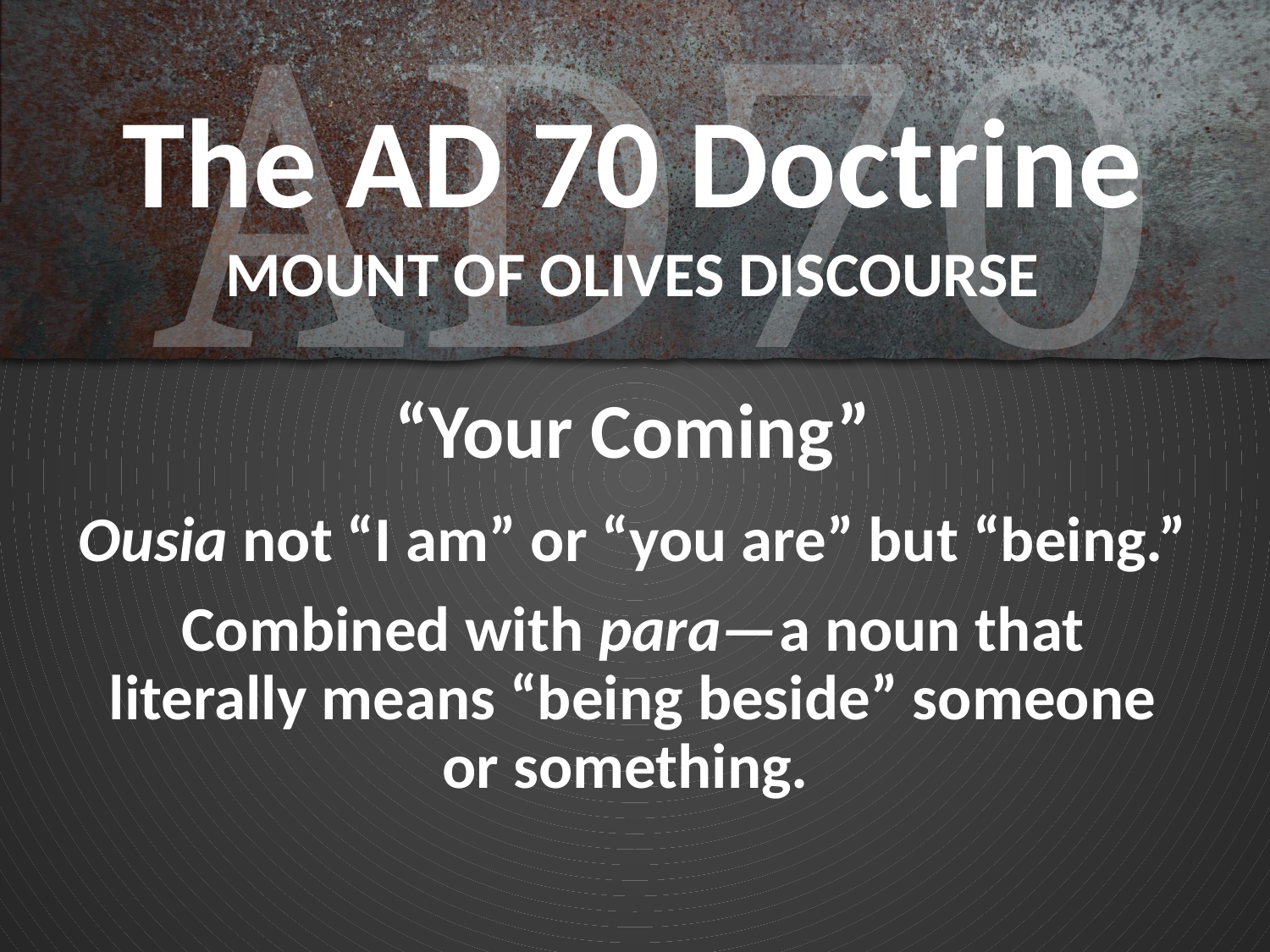

# The AD 70 Doctrine MOUNT OF OLIVES DISCOURSE
“Your Coming”
Ousia not “I am” or “you are” but “being.”
Combined with para—a noun that literally means “being beside” someone or something.